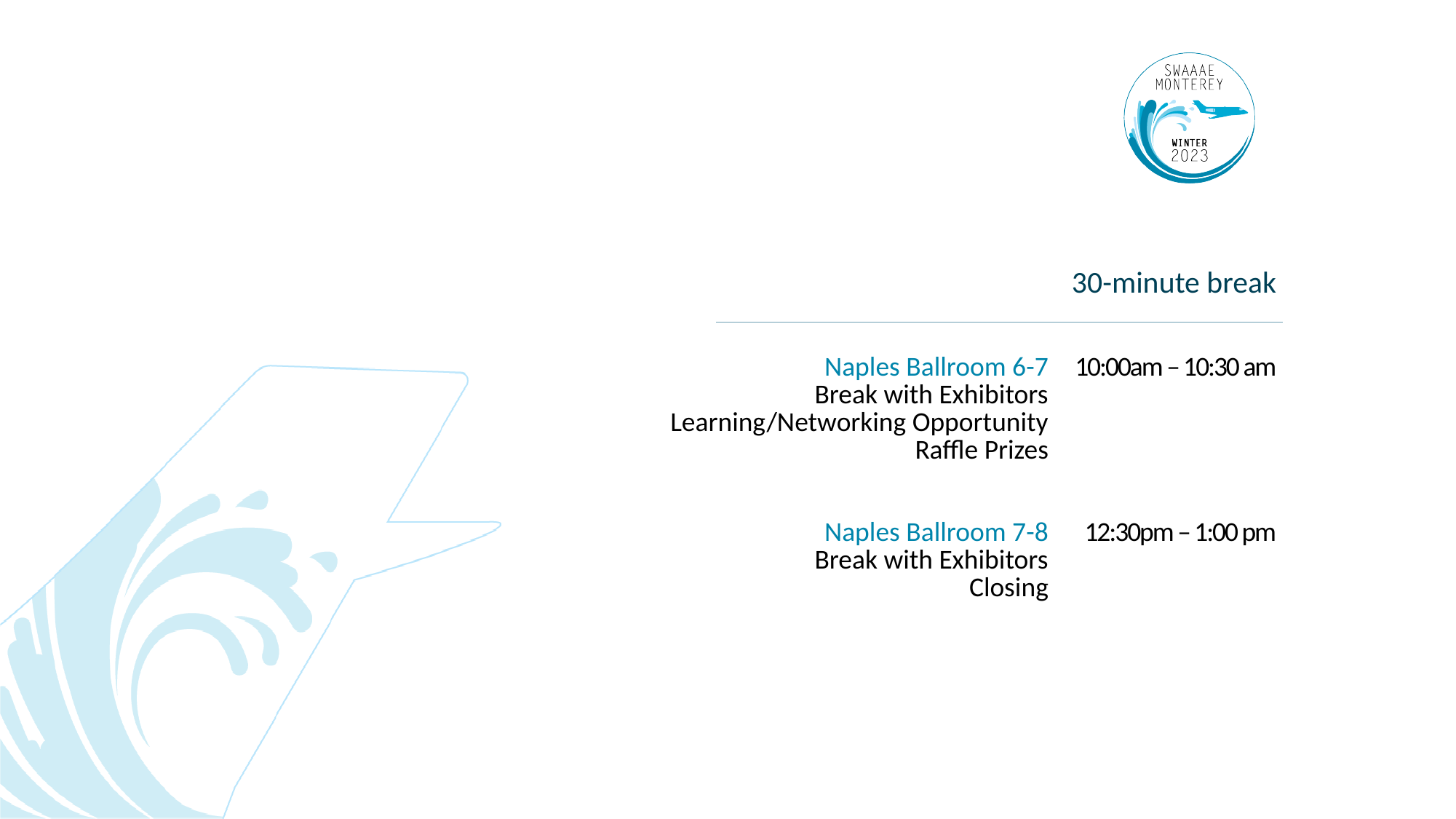

30-minute break
| Naples Ballroom 6-7 Break with Exhibitors Learning/Networking Opportunity Raffle Prizes | 10:00am – 10:30 am |
| --- | --- |
|  |  |
| Naples Ballroom 7-8 Break with Exhibitors Closing | 12:30pm – 1:00 pm |